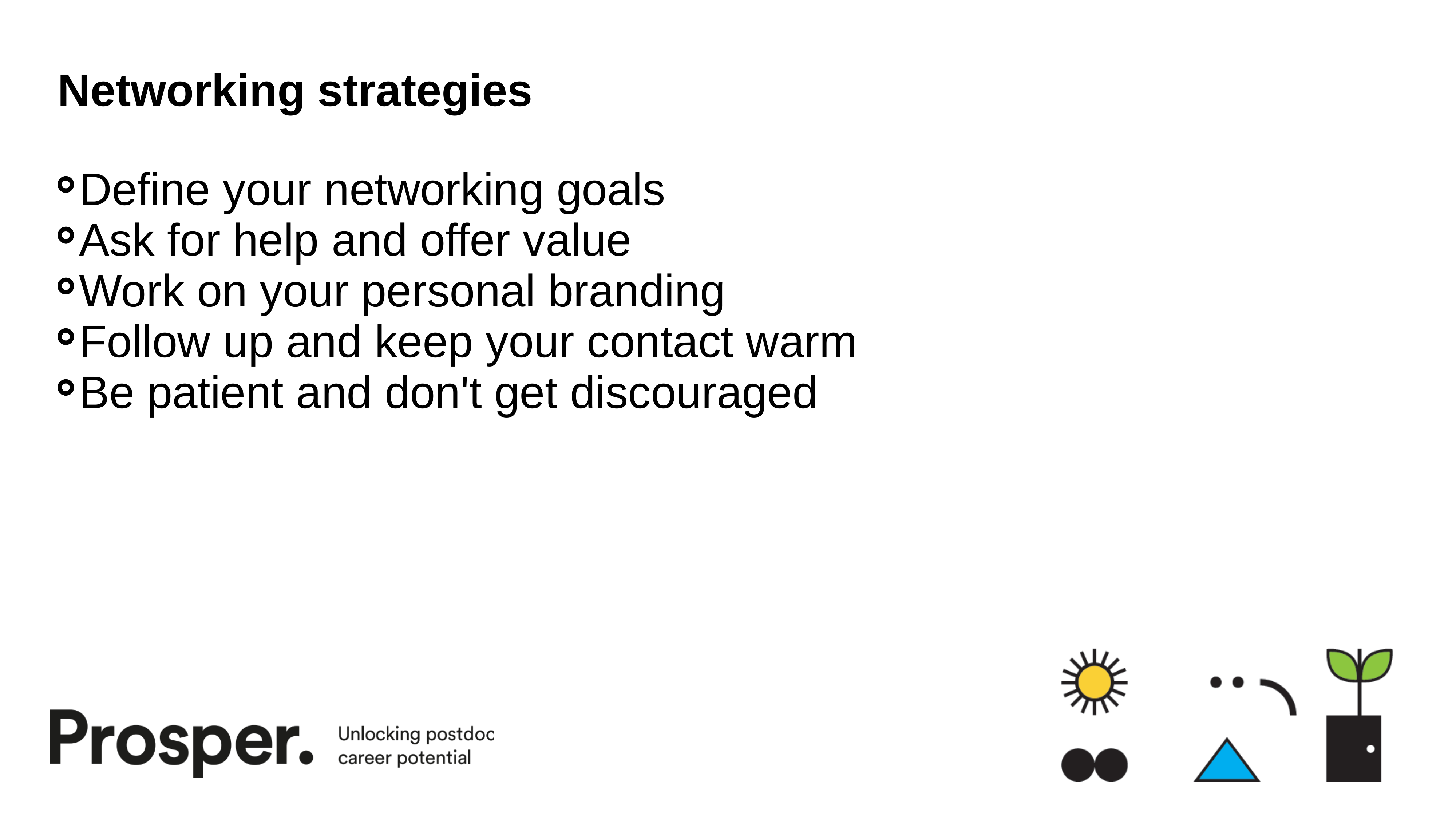

# Networking strategies
Define your networking goals
Ask for help and offer value
Work on your personal branding
Follow up and keep your contact warm
Be patient and don't get discouraged